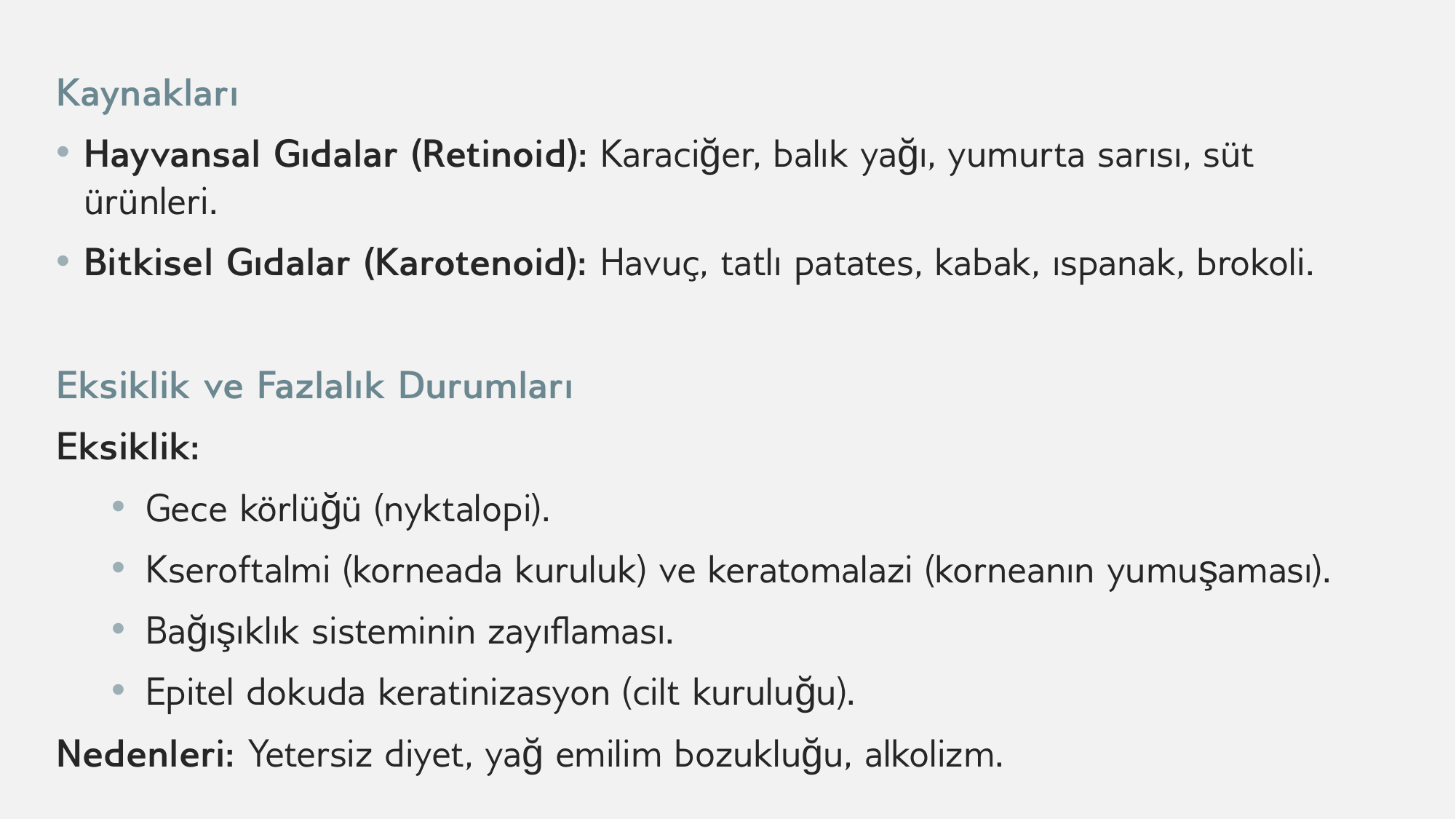

Kaynakları
Hayvansal Gıdalar (Retinoid): Karaciğer, balık yağı, yumurta sarısı, süt ürünleri.
Bitkisel Gıdalar (Karotenoid): Havuç, tatlı patates, kabak, ıspanak, brokoli.

Eksiklik ve Fazlalık Durumları
Eksiklik:
Gece körlüğü (nyktalopi).
Kseroftalmi (korneada kuruluk) ve keratomalazi (korneanın yumuşaması).
Bağışıklık sisteminin zayıflaması.
Epitel dokuda keratinizasyon (cilt kuruluğu).
Nedenleri: Yetersiz diyet, yağ emilim bozukluğu, alkolizm.